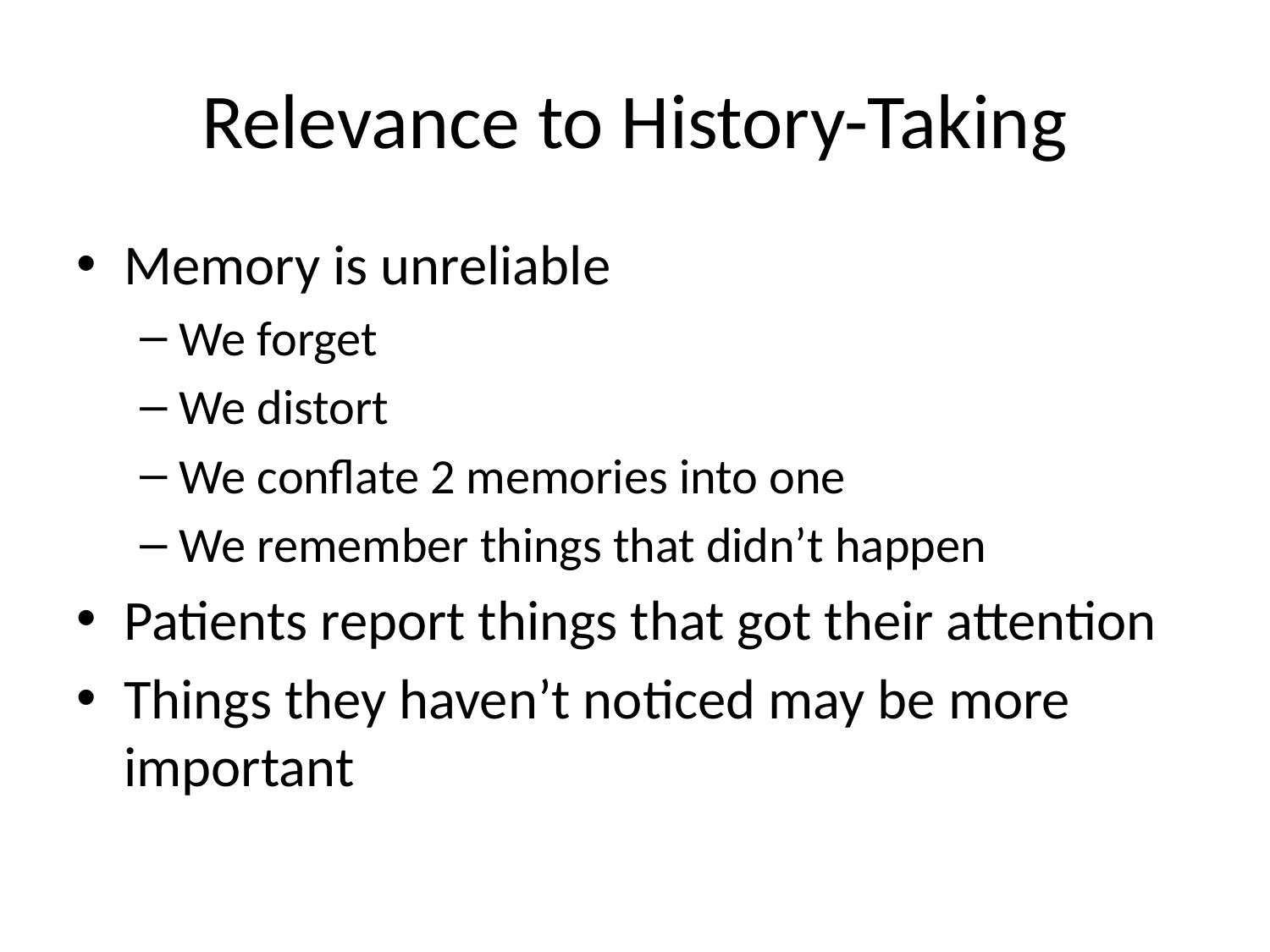

# Relevance to History-Taking
Memory is unreliable
We forget
We distort
We conflate 2 memories into one
We remember things that didn’t happen
Patients report things that got their attention
Things they haven’t noticed may be more important